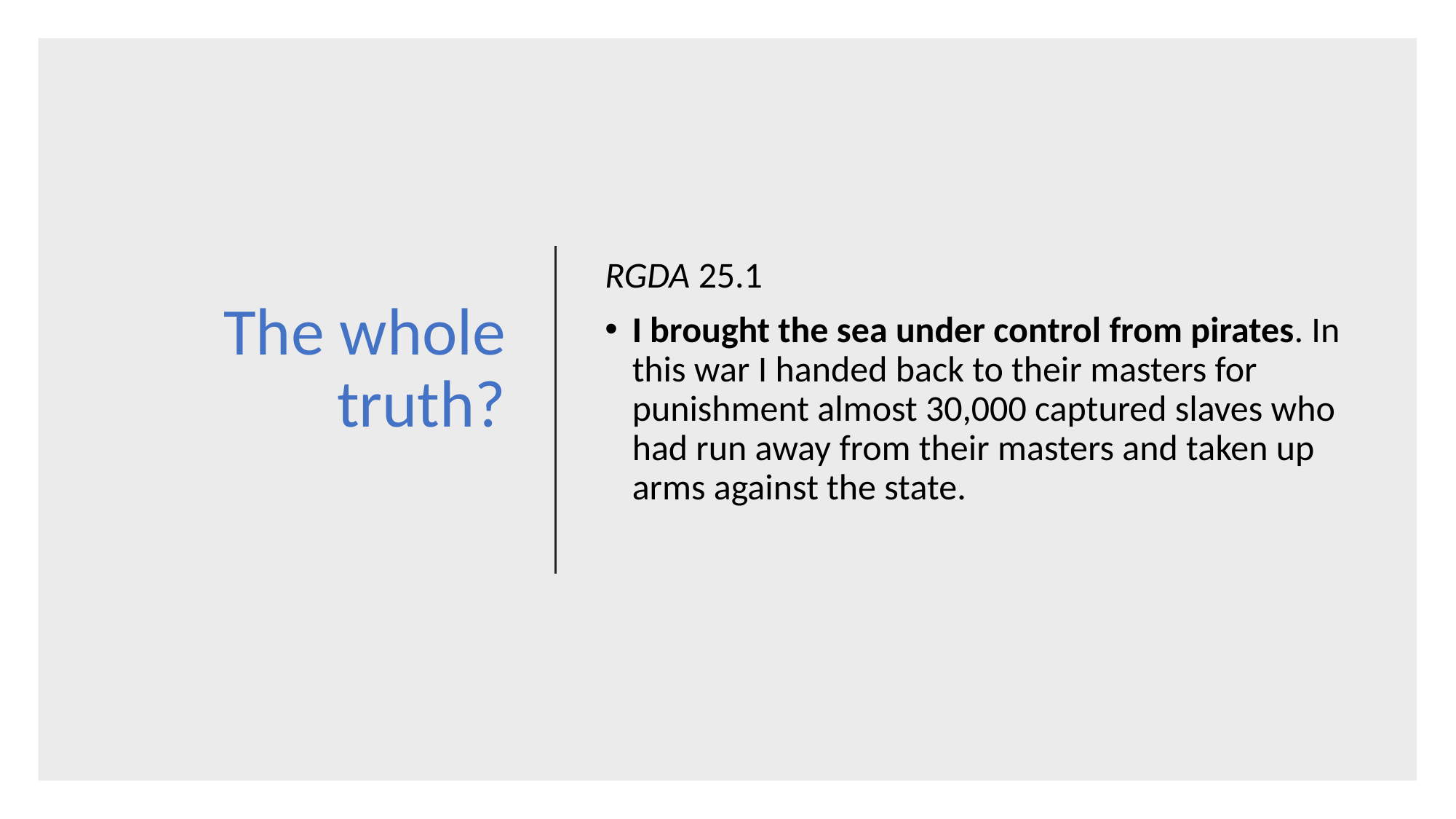

# The whole truth?
RGDA 25.1
I brought the sea under control from pirates. In this war I handed back to their masters for punishment almost 30,000 captured slaves who had run away from their masters and taken up arms against the state.